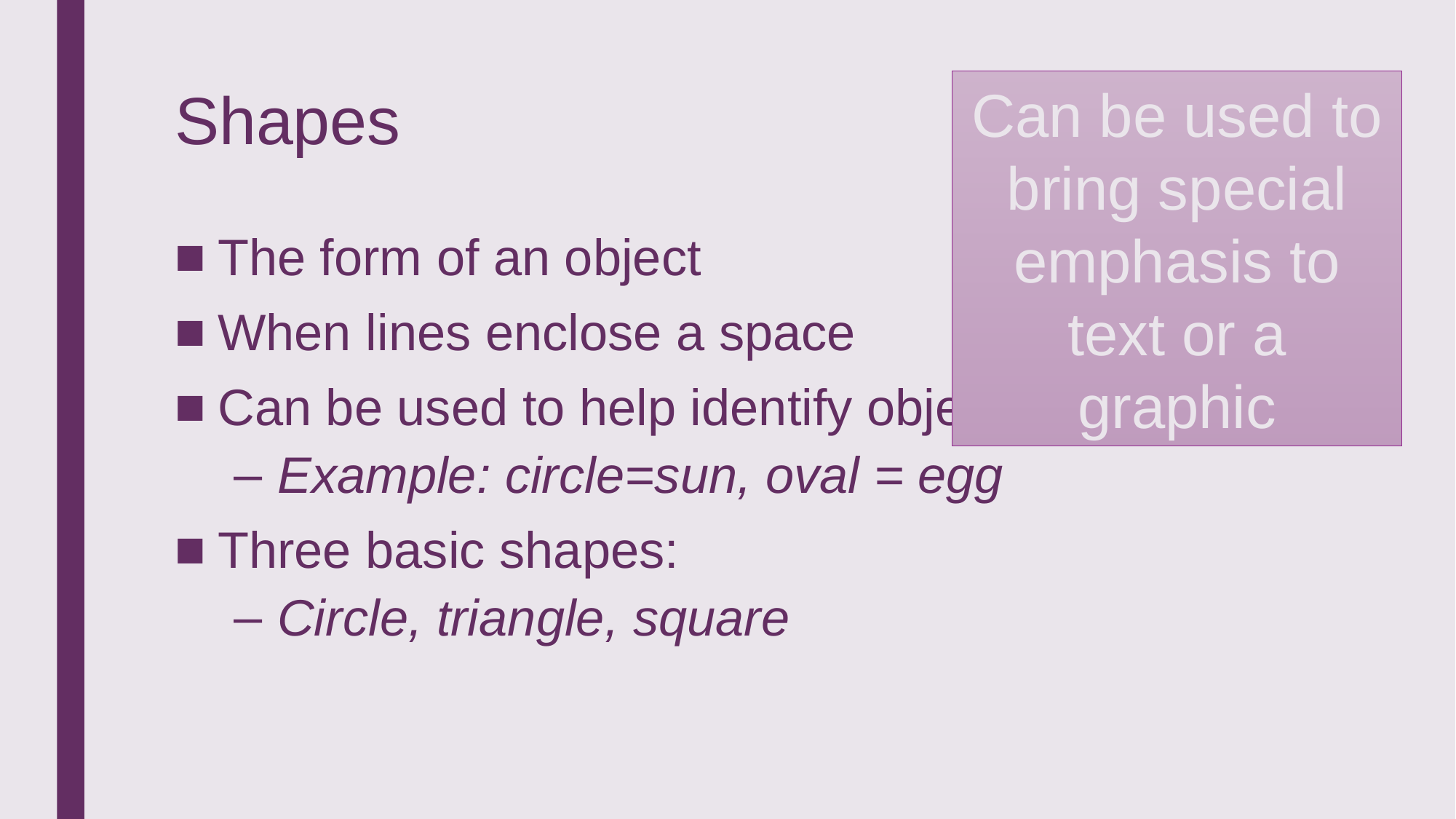

Can be used to bring special emphasis to text or a graphic
# Shapes
The form of an object
When lines enclose a space
Can be used to help identify object
Example: circle=sun, oval = egg
Three basic shapes:
Circle, triangle, square